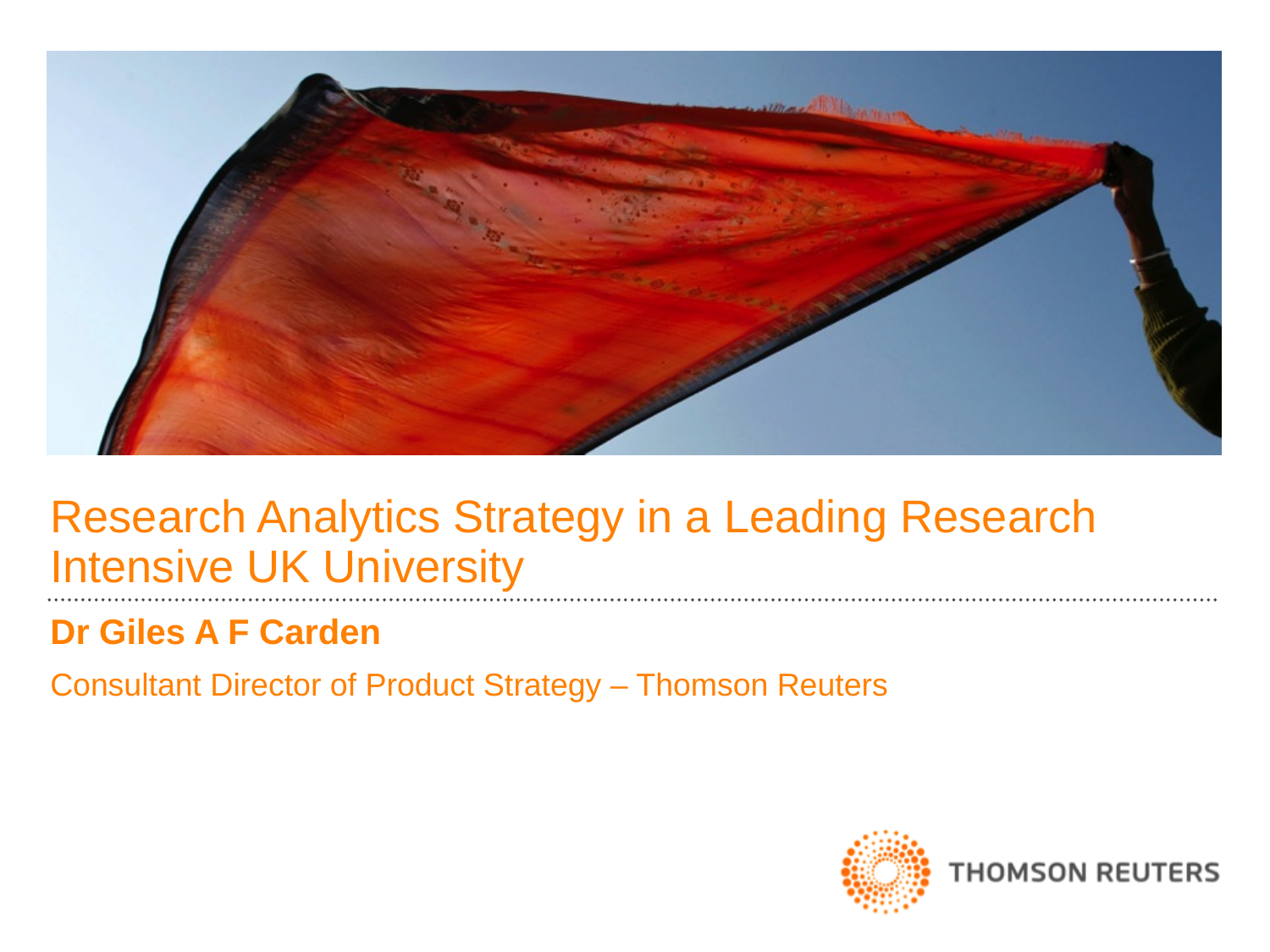

# Research Analytics Strategy in a Leading Research Intensive UK University
Dr Giles A F Carden

Consultant Director of Product Strategy – Thomson Reuters